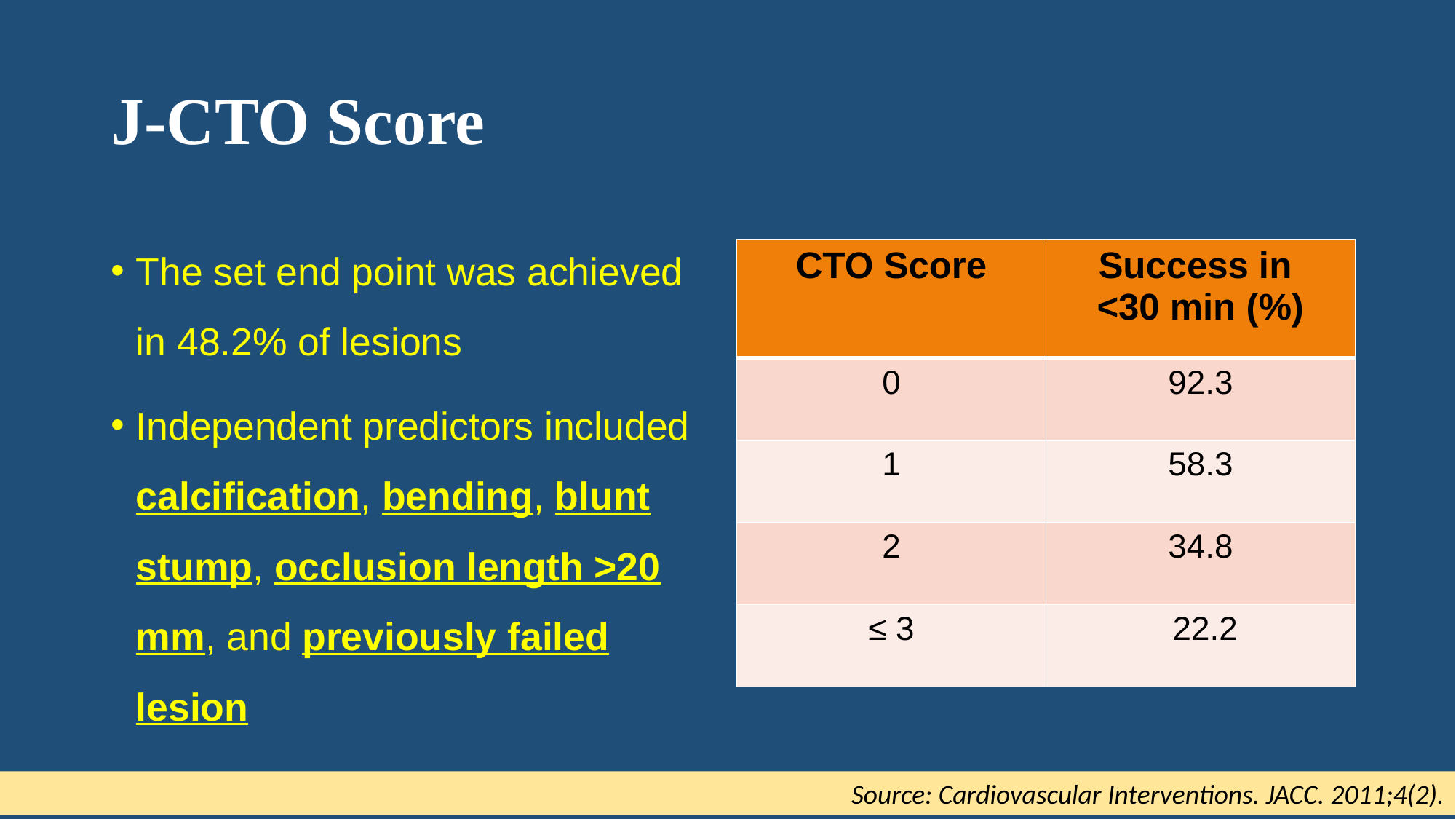

# J-CTO Score
The set end point was achieved in 48.2% of lesions
Independent predictors included calcification, bending, blunt stump, occlusion length >20 mm, and previously failed lesion

| CTO Score | Success in <30 min (%) |
| --- | --- |
| 0 | 92.3 |
| 1 | 58.3 |
| 2 | 34.8 |
| ≤ 3 | 22.2 |
Source: Cardiovascular Interventions. JACC. 2011;4(2).